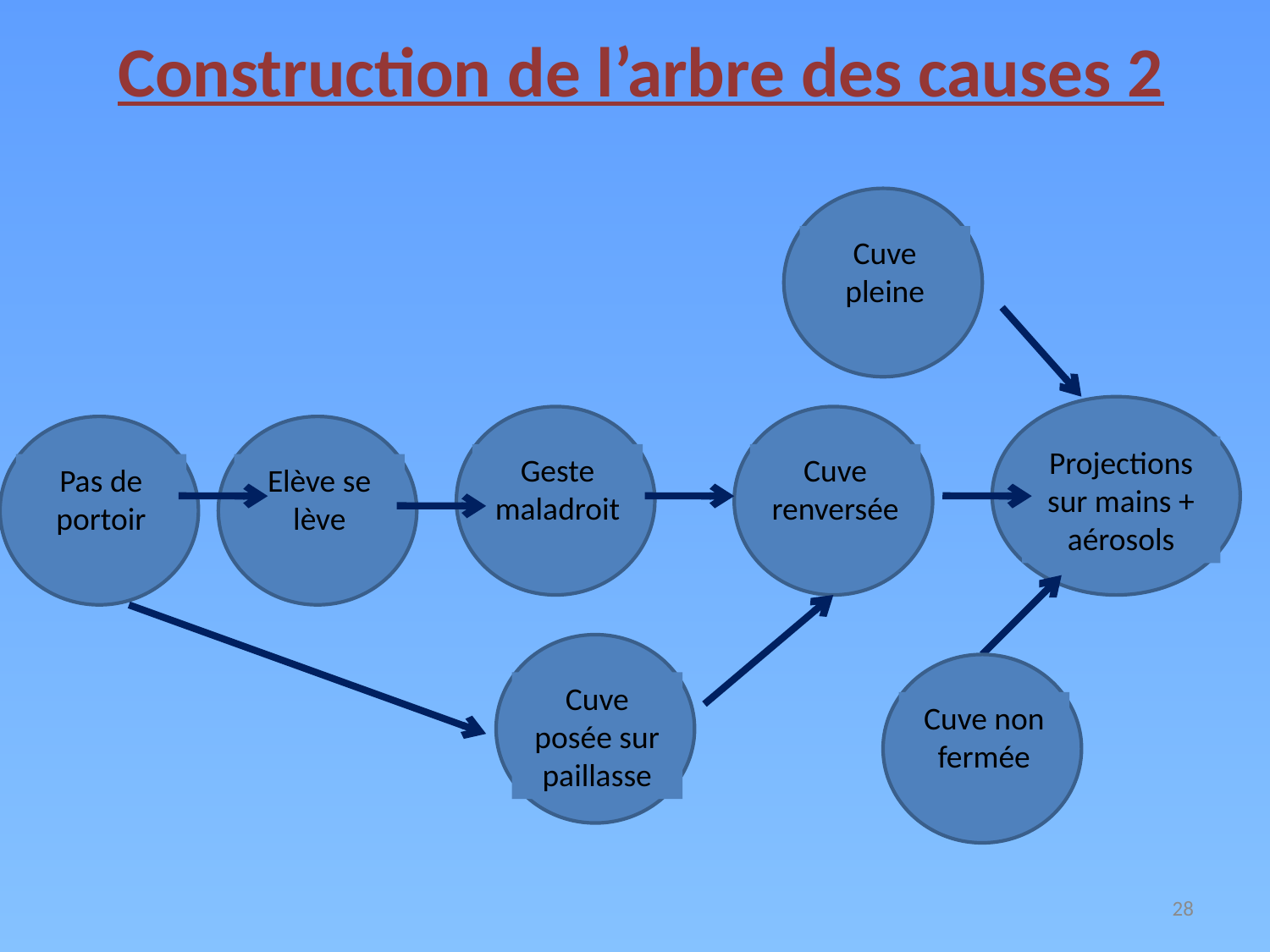

# Construction de l’arbre des causes 2

Cuve pleine

Projections sur mains +
aérosols

Geste maladroit

Cuve renversée

Pas de portoir

Elève se lève

Cuve posée sur paillasse

Cuve non fermée
28